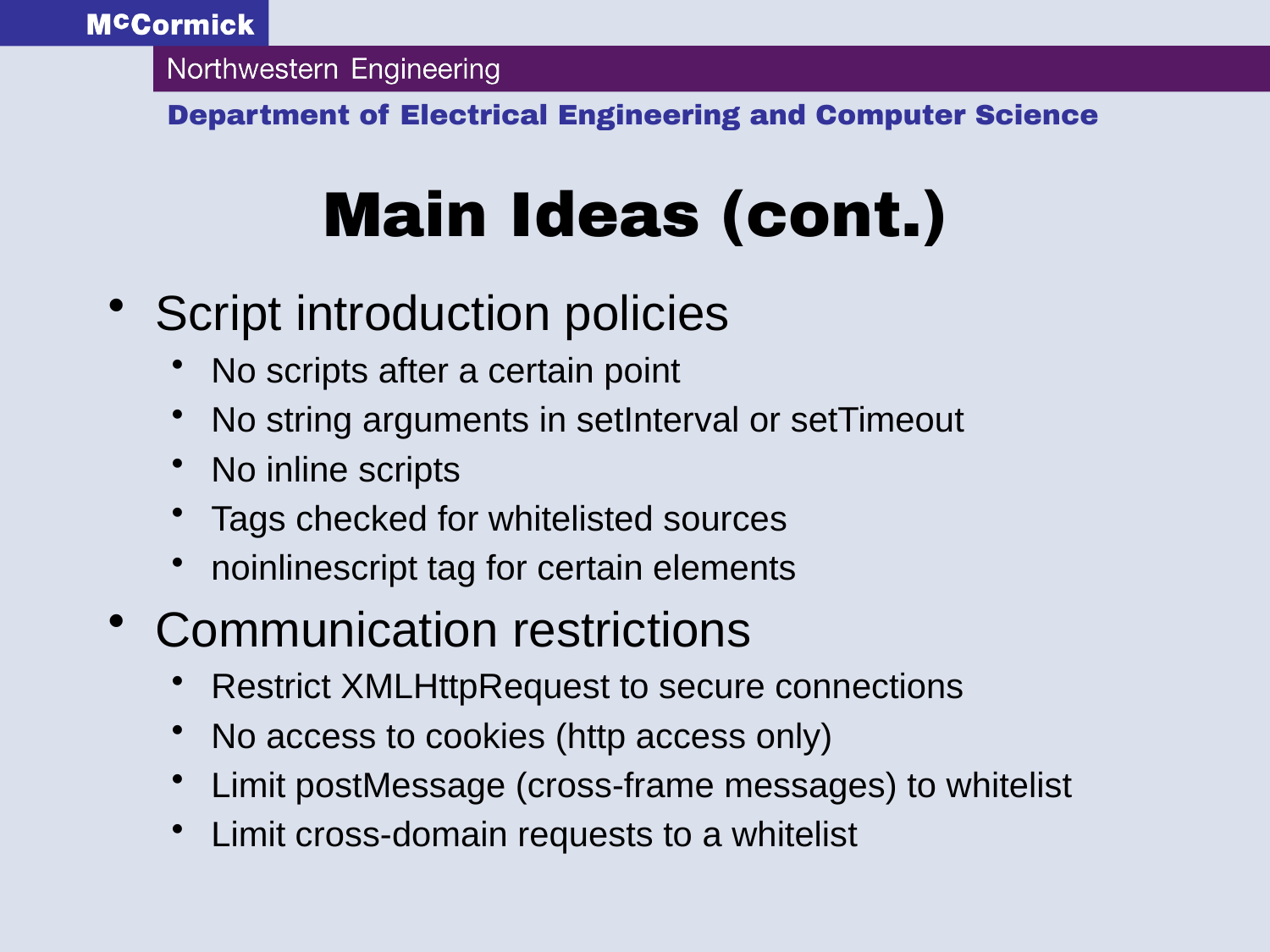

# Main Ideas (cont.)
Script introduction policies
No scripts after a certain point
No string arguments in setInterval or setTimeout
No inline scripts
Tags checked for whitelisted sources
noinlinescript tag for certain elements
Communication restrictions
Restrict XMLHttpRequest to secure connections
No access to cookies (http access only)
Limit postMessage (cross-frame messages) to whitelist
Limit cross-domain requests to a whitelist